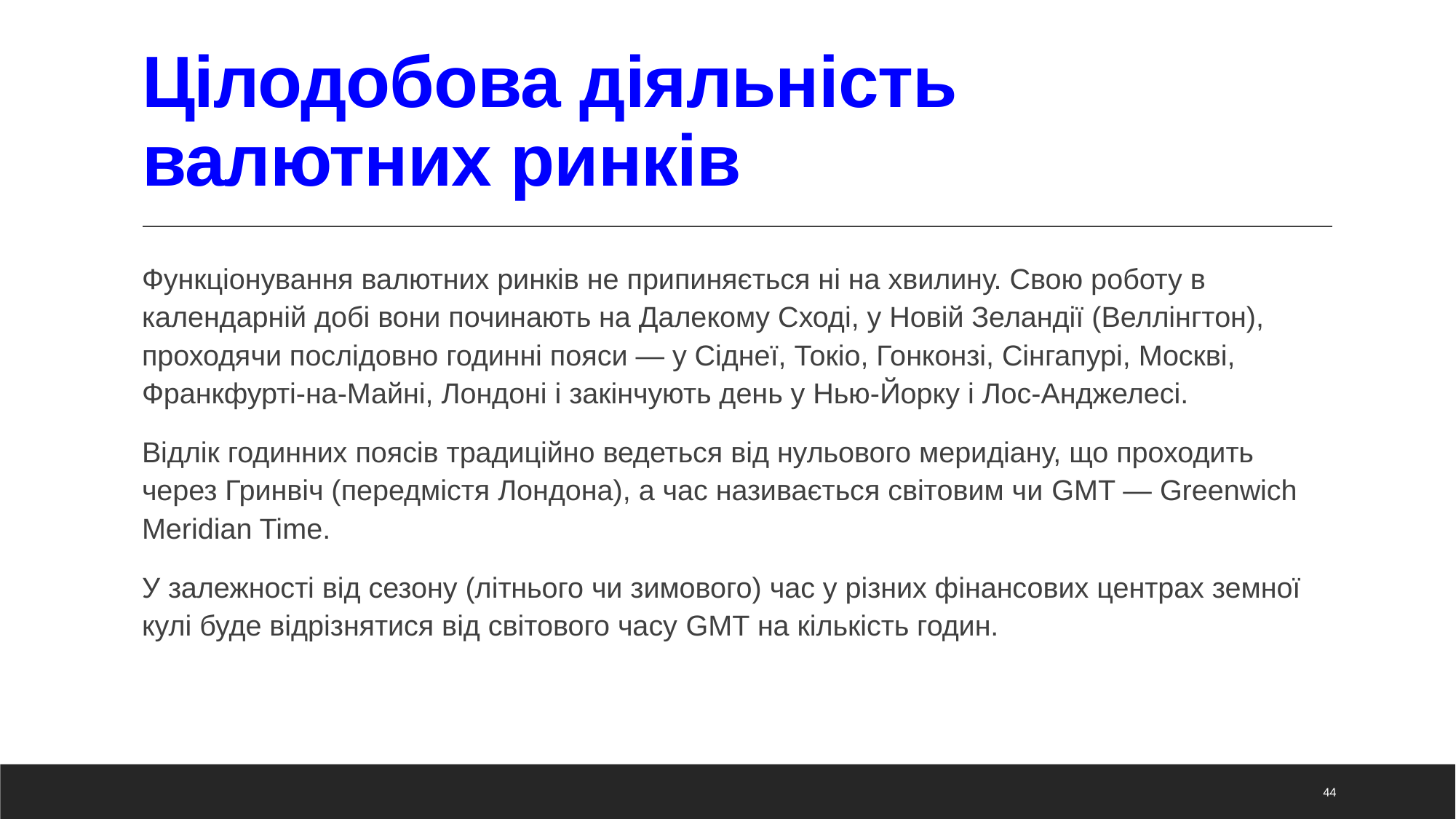

# Цілодобова діяльність валютних ринків
Функціонування валютних ринків не припиняється ні на хвилину. Свою роботу в календарній добі вони починають на Далекому Сході, у Новій Зеландії (Веллінгтон), проходячи послідовно годинні пояси — у Сіднеї, Токіо, Гонконзі, Сінгапурі, Москві, Франкфурті-на-Майні, Лондоні і закінчують день у Нью-Йорку і Лос-Анджелесі.
Відлік годинних поясів традиційно ведеться від нульового меридіану, що проходить через Гринвіч (передмістя Лондона), а час називається світовим чи GMT — Greenwich Meridian Time.
У залежності від сезону (літнього чи зимового) час у різних фінансових центрах земної кулі буде відрізнятися від світового часу GMT на кількість годин.

44